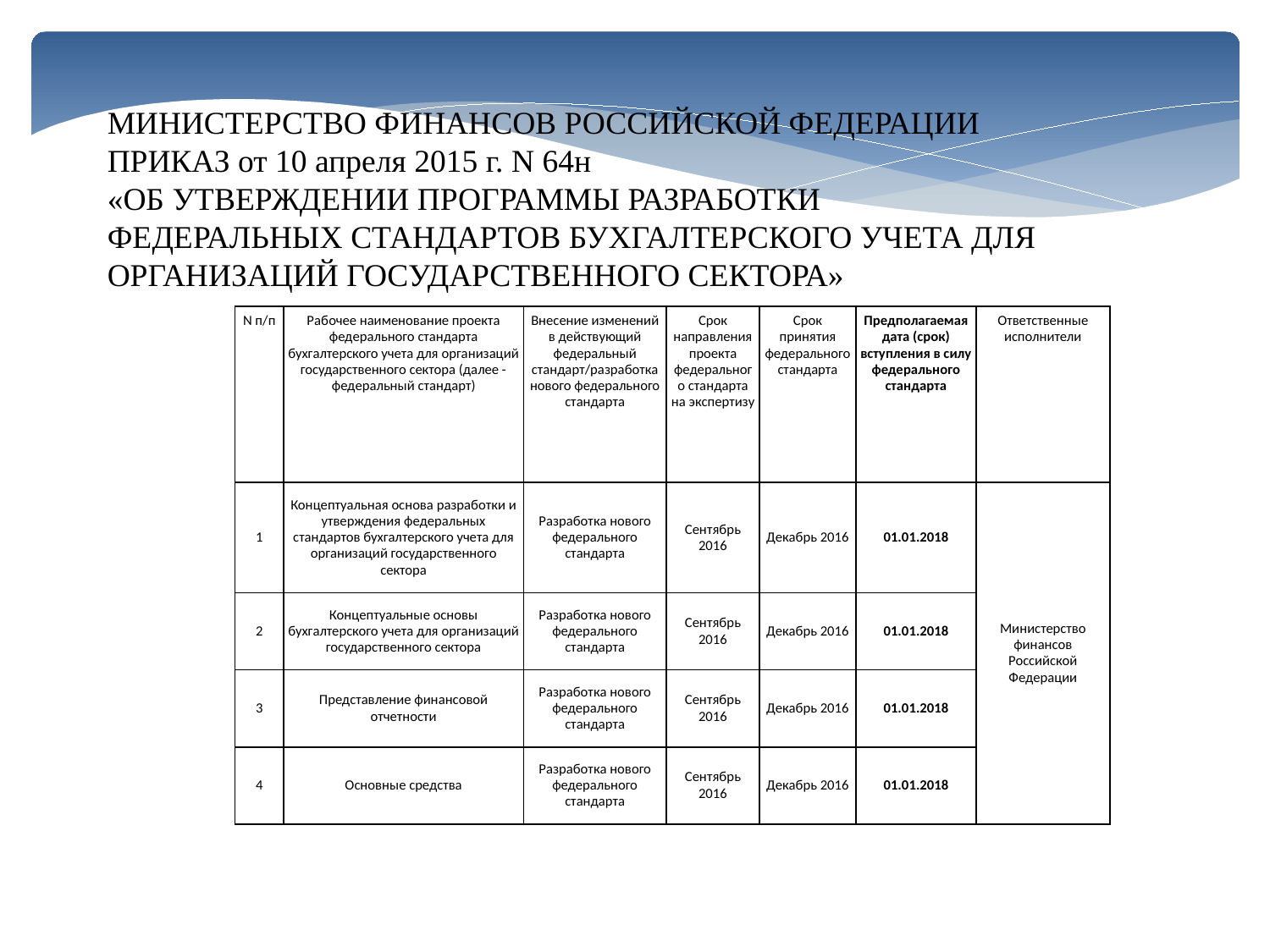

МИНИСТЕРСТВО ФИНАНСОВ РОССИЙСКОЙ ФЕДЕРАЦИИ ПРИКАЗ от 10 апреля 2015 г. N 64н
«ОБ УТВЕРЖДЕНИИ ПРОГРАММЫ РАЗРАБОТКИ ФЕДЕРАЛЬНЫХ СТАНДАРТОВ БУХГАЛТЕРСКОГО УЧЕТА ДЛЯ ОРГАНИЗАЦИЙ ГОСУДАРСТВЕННОГО СЕКТОРА»

| N п/п | Рабочее наименование проекта федерального стандарта бухгалтерского учета для организаций государственного сектора (далее - федеральный стандарт) | Внесение изменений в действующий федеральный стандарт/разработка нового федерального стандарта | Срок направления проекта федерального стандарта на экспертизу | Срок принятия федерального стандарта | Предполагаемая дата (срок) вступления в силу федерального стандарта | Ответственные исполнители |
| --- | --- | --- | --- | --- | --- | --- |
| 1 | Концептуальная основа разработки и утверждения федеральных стандартов бухгалтерского учета для организаций государственного сектора | Разработка нового федерального стандарта | Сентябрь 2016 | Декабрь 2016 | 01.01.2018 | Министерство финансов Российской Федерации |
| 2 | Концептуальные основы бухгалтерского учета для организаций государственного сектора | Разработка нового федерального стандарта | Сентябрь 2016 | Декабрь 2016 | 01.01.2018 |  |
| 3 | Представление финансовой отчетности | Разработка нового федерального стандарта | Сентябрь 2016 | Декабрь 2016 | 01.01.2018 |  |
| 4 | Основные средства | Разработка нового федерального стандарта | Сентябрь 2016 | Декабрь 2016 | 01.01.2018 |  |